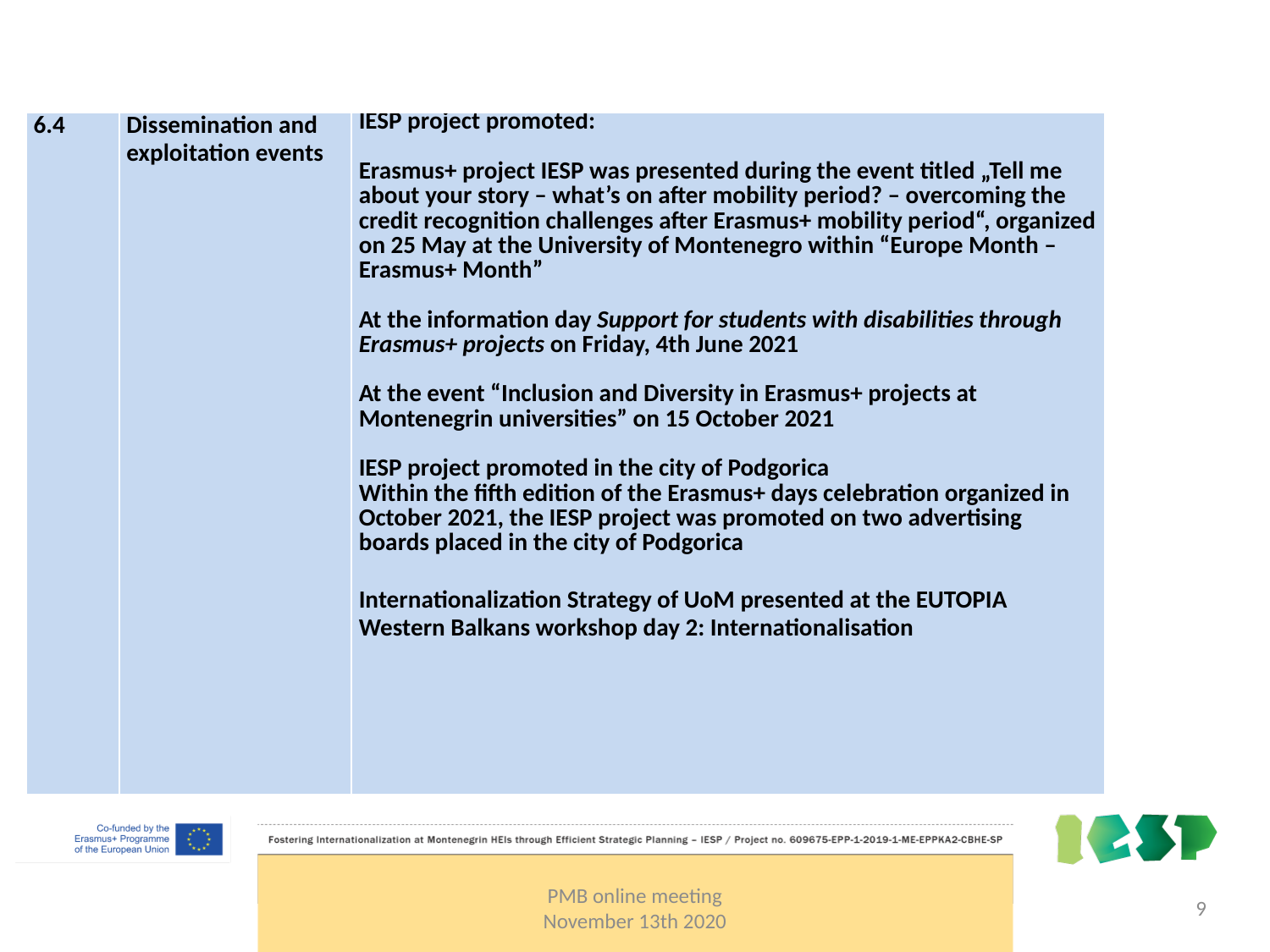

| 6.4 | Dissemination and exploitation events | IESP project promoted: Erasmus+ project IESP was presented during the event titled „Tell me about your story – what’s on after mobility period? – overcoming the credit recognition challenges after Erasmus+ mobility period“, organized on 25 May at the University of Montenegro within “Europe Month – Erasmus+ Month” At the information day Support for students with disabilities through Erasmus+ projects on Friday, 4th June 2021 At the event “Inclusion and Diversity in Erasmus+ projects at Montenegrin universities” on 15 October 2021   IESP project promoted in the city of Podgorica Within the fifth edition of the Erasmus+ days celebration organized in October 2021, the IESP project was promoted on two advertising boards placed in the city of Podgorica Internationalization Strategy of UoM presented at the EUTOPIA Western Balkans workshop day 2: Internationalisation |
| --- | --- | --- |
PMB online meeting
November 13th 2020
9